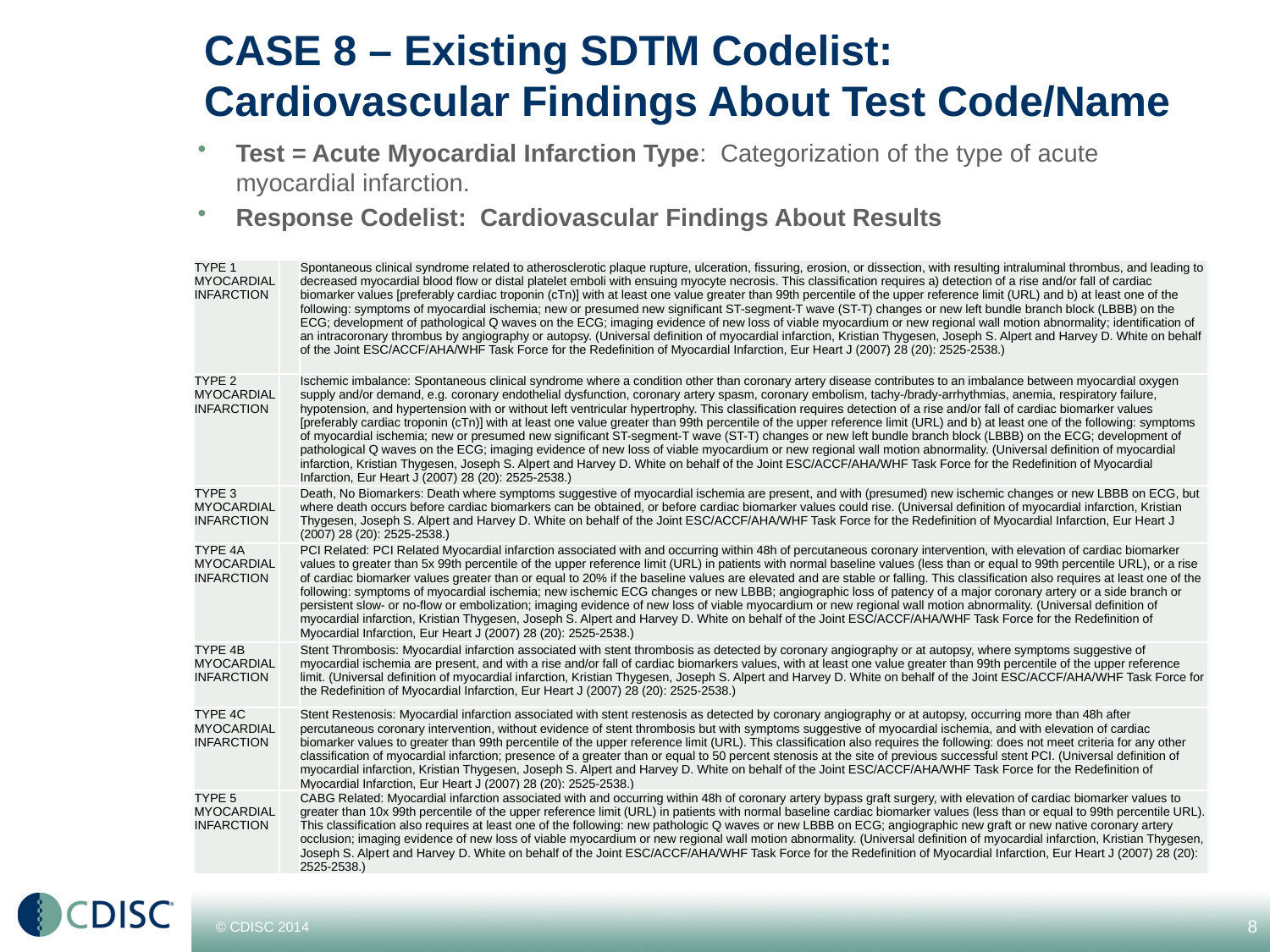

# CASE 8 – Existing SDTM Codelist: Cardiovascular Findings About Test Code/Name

Test = Acute Myocardial Infarction Type:  Categorization of the type of acute myocardial infarction.
Response Codelist:  Cardiovascular Findings About Results

| TYPE 1 MYOCARDIAL INFARCTION |  | Spontaneous clinical syndrome related to atherosclerotic plaque rupture, ulceration, fissuring, erosion, or dissection, with resulting intraluminal thrombus, and leading to decreased myocardial blood flow or distal platelet emboli with ensuing myocyte necrosis. This classification requires a) detection of a rise and/or fall of cardiac biomarker values [preferably cardiac troponin (cTn)] with at least one value greater than 99th percentile of the upper reference limit (URL) and b) at least one of the following: symptoms of myocardial ischemia; new or presumed new significant ST-segment-T wave (ST-T) changes or new left bundle branch block (LBBB) on the ECG; development of pathological Q waves on the ECG; imaging evidence of new loss of viable myocardium or new regional wall motion abnormality; identification of an intracoronary thrombus by angiography or autopsy. (Universal definition of myocardial infarction, Kristian Thygesen, Joseph S. Alpert and Harvey D. White on behalf of the Joint ESC/ACCF/AHA/WHF Task Force for the Redefinition of Myocardial Infarction, Eur Heart J (2007) 28 (20): 2525-2538.) |
| --- | --- | --- |
| TYPE 2 MYOCARDIAL INFARCTION |  | Ischemic imbalance: Spontaneous clinical syndrome where a condition other than coronary artery disease contributes to an imbalance between myocardial oxygen supply and/or demand, e.g. coronary endothelial dysfunction, coronary artery spasm, coronary embolism, tachy-/brady-arrhythmias, anemia, respiratory failure, hypotension, and hypertension with or without left ventricular hypertrophy. This classification requires detection of a rise and/or fall of cardiac biomarker values [preferably cardiac troponin (cTn)] with at least one value greater than 99th percentile of the upper reference limit (URL) and b) at least one of the following: symptoms of myocardial ischemia; new or presumed new significant ST-segment-T wave (ST-T) changes or new left bundle branch block (LBBB) on the ECG; development of pathological Q waves on the ECG; imaging evidence of new loss of viable myocardium or new regional wall motion abnormality. (Universal definition of myocardial infarction, Kristian Thygesen, Joseph S. Alpert and Harvey D. White on behalf of the Joint ESC/ACCF/AHA/WHF Task Force for the Redefinition of Myocardial Infarction, Eur Heart J (2007) 28 (20): 2525-2538.) |
| TYPE 3 MYOCARDIAL INFARCTION |  | Death, No Biomarkers: Death where symptoms suggestive of myocardial ischemia are present, and with (presumed) new ischemic changes or new LBBB on ECG, but where death occurs before cardiac biomarkers can be obtained, or before cardiac biomarker values could rise. (Universal definition of myocardial infarction, Kristian Thygesen, Joseph S. Alpert and Harvey D. White on behalf of the Joint ESC/ACCF/AHA/WHF Task Force for the Redefinition of Myocardial Infarction, Eur Heart J (2007) 28 (20): 2525-2538.) |
| TYPE 4A MYOCARDIAL INFARCTION |  | PCI Related: PCI Related Myocardial infarction associated with and occurring within 48h of percutaneous coronary intervention, with elevation of cardiac biomarker values to greater than 5x 99th percentile of the upper reference limit (URL) in patients with normal baseline values (less than or equal to 99th percentile URL), or a rise of cardiac biomarker values greater than or equal to 20% if the baseline values are elevated and are stable or falling. This classification also requires at least one of the following: symptoms of myocardial ischemia; new ischemic ECG changes or new LBBB; angiographic loss of patency of a major coronary artery or a side branch or persistent slow- or no-flow or embolization; imaging evidence of new loss of viable myocardium or new regional wall motion abnormality. (Universal definition of myocardial infarction, Kristian Thygesen, Joseph S. Alpert and Harvey D. White on behalf of the Joint ESC/ACCF/AHA/WHF Task Force for the Redefinition of Myocardial Infarction, Eur Heart J (2007) 28 (20): 2525-2538.) |
| TYPE 4B MYOCARDIAL INFARCTION |  | Stent Thrombosis: Myocardial infarction associated with stent thrombosis as detected by coronary angiography or at autopsy, where symptoms suggestive of myocardial ischemia are present, and with a rise and/or fall of cardiac biomarkers values, with at least one value greater than 99th percentile of the upper reference limit. (Universal definition of myocardial infarction, Kristian Thygesen, Joseph S. Alpert and Harvey D. White on behalf of the Joint ESC/ACCF/AHA/WHF Task Force for the Redefinition of Myocardial Infarction, Eur Heart J (2007) 28 (20): 2525-2538.) |
| TYPE 4C MYOCARDIAL INFARCTION |  | Stent Restenosis: Myocardial infarction associated with stent restenosis as detected by coronary angiography or at autopsy, occurring more than 48h after percutaneous coronary intervention, without evidence of stent thrombosis but with symptoms suggestive of myocardial ischemia, and with elevation of cardiac biomarker values to greater than 99th percentile of the upper reference limit (URL). This classification also requires the following: does not meet criteria for any other classification of myocardial infarction; presence of a greater than or equal to 50 percent stenosis at the site of previous successful stent PCI. (Universal definition of myocardial infarction, Kristian Thygesen, Joseph S. Alpert and Harvey D. White on behalf of the Joint ESC/ACCF/AHA/WHF Task Force for the Redefinition of Myocardial Infarction, Eur Heart J (2007) 28 (20): 2525-2538.) |
| TYPE 5 MYOCARDIAL INFARCTION |  | CABG Related: Myocardial infarction associated with and occurring within 48h of coronary artery bypass graft surgery, with elevation of cardiac biomarker values to greater than 10x 99th percentile of the upper reference limit (URL) in patients with normal baseline cardiac biomarker values (less than or equal to 99th percentile URL). This classification also requires at least one of the following: new pathologic Q waves or new LBBB on ECG; angiographic new graft or new native coronary artery occlusion; imaging evidence of new loss of viable myocardium or new regional wall motion abnormality. (Universal definition of myocardial infarction, Kristian Thygesen, Joseph S. Alpert and Harvey D. White on behalf of the Joint ESC/ACCF/AHA/WHF Task Force for the Redefinition of Myocardial Infarction, Eur Heart J (2007) 28 (20): 2525-2538.) |
8